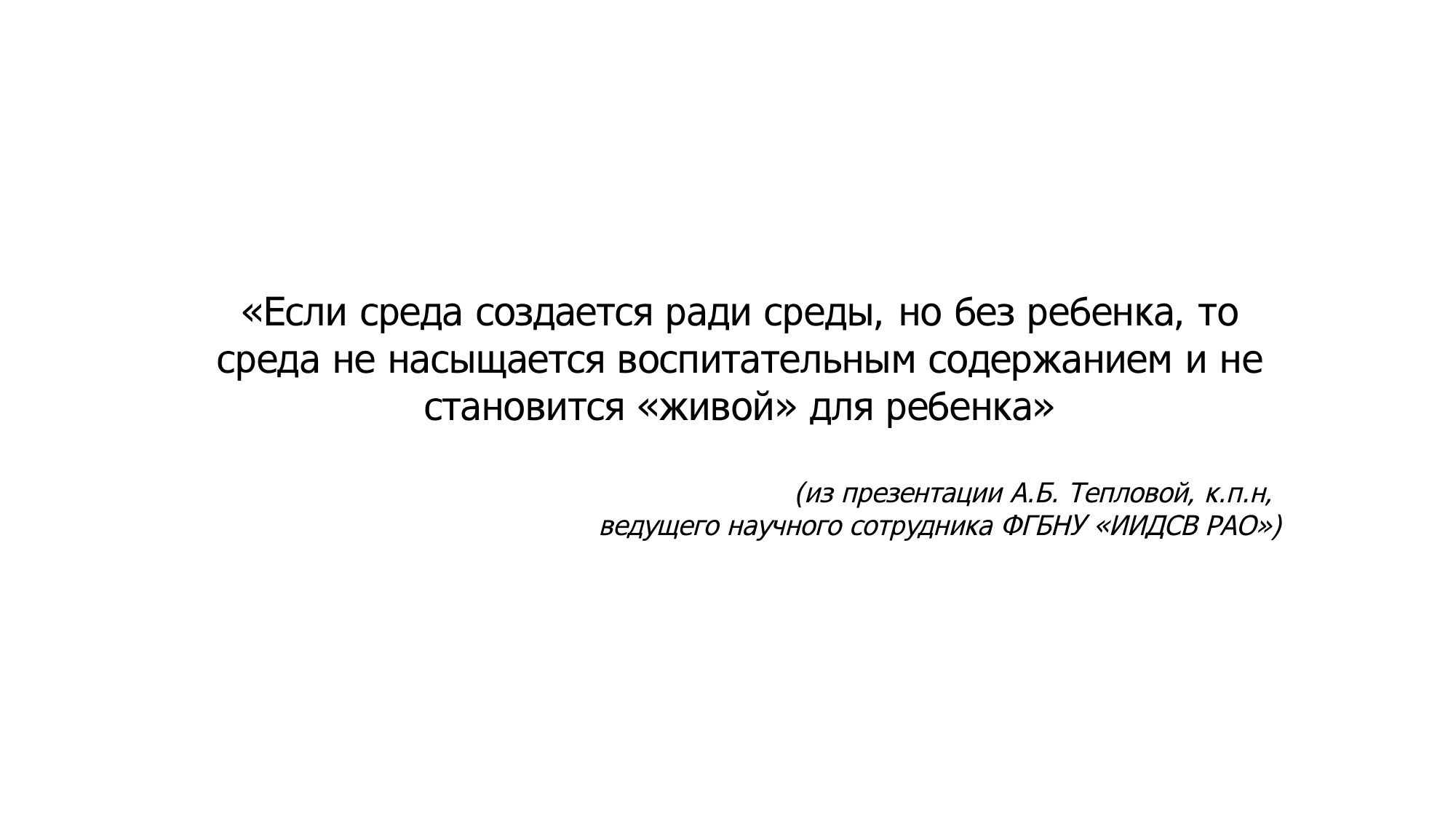

«Если среда создается ради среды, но без ребенка, то среда не насыщается воспитательным содержанием и не становится «живой» для ребенка»

(из презентации А.Б. Тепловой, к.п.н,
ведущего научного сотрудника ФГБНУ «ИИДСВ РАО»)